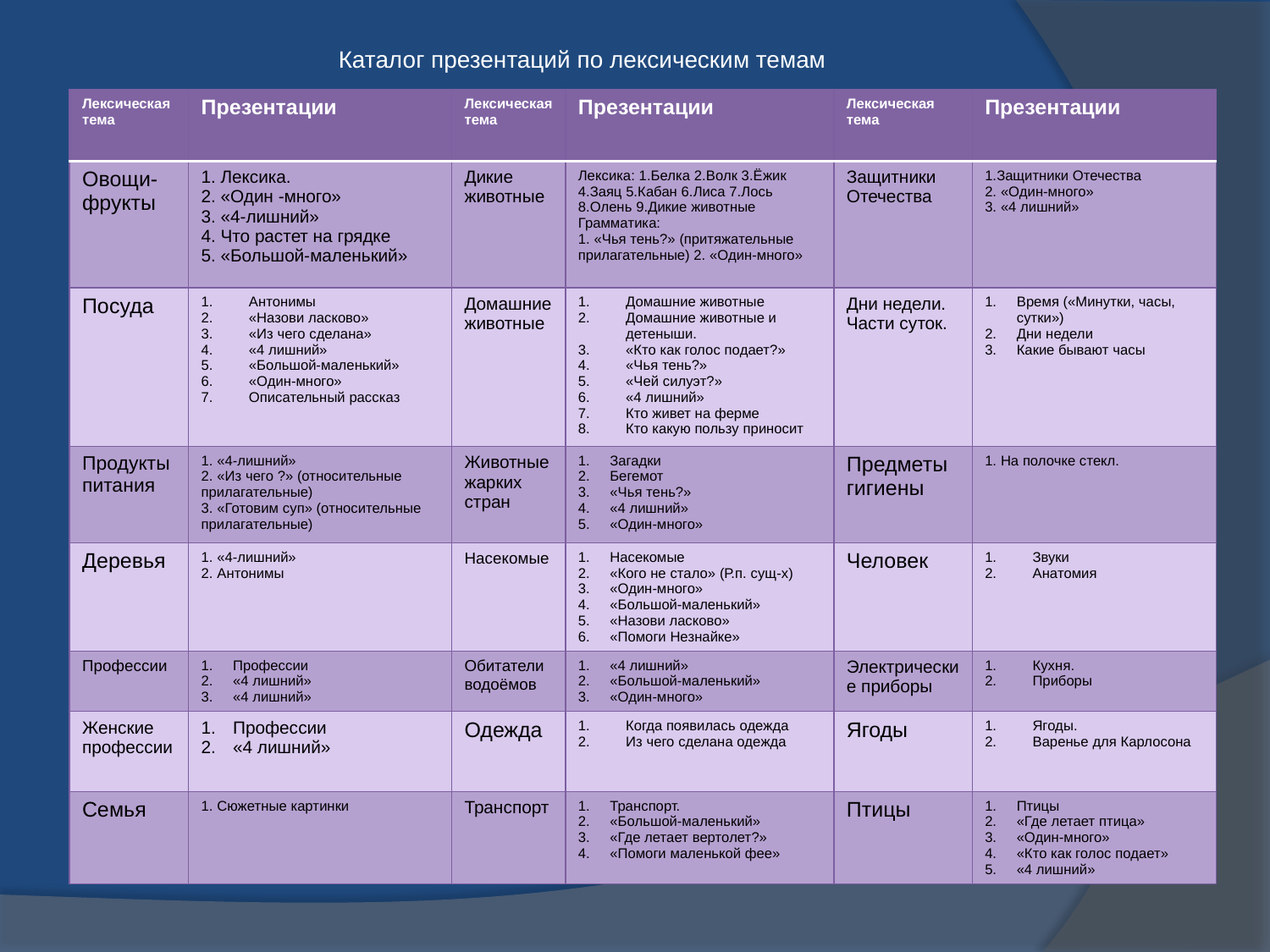

# Каталог презентаций по лексическим темам
| Лексическая тема | Презентации | Лексическая тема | Презентации | Лексическая тема | Презентации |
| --- | --- | --- | --- | --- | --- |
| Овощи-фрукты | 1. Лексика. 2. «Один -много» 3. «4-лишний» 4. Что растет на грядке 5. «Большой-маленький» | Дикие животные | Лексика: 1.Белка 2.Волк 3.Ёжик 4.Заяц 5.Кабан 6.Лиса 7.Лось 8.Олень 9.Дикие животные Грамматика: 1. «Чья тень?» (притяжательные прилагательные) 2. «Один-много» | Защитники Отечества | 1.Защитники Отечества 2. «Один-много» 3. «4 лишний» |
| Посуда | Антонимы «Назови ласково» «Из чего сделана» «4 лишний» «Большой-маленький» «Один-много» Описательный рассказ | Домашние животные | Домашние животные Домашние животные и детеныши. «Кто как голос подает?» «Чья тень?» «Чей силуэт?» «4 лишний» Кто живет на ферме Кто какую пользу приносит | Дни недели. Части суток. | Время («Минутки, часы, сутки») Дни недели Какие бывают часы |
| Продукты питания | 1. «4-лишний» 2. «Из чего ?» (относительные прилагательные) 3. «Готовим суп» (относительные прилагательные) | Животные жарких стран | Загадки Бегемот «Чья тень?» «4 лишний» «Один-много» | Предметы гигиены | 1. На полочке стекл. |
| Деревья | 1. «4-лишний» 2. Антонимы | Насекомые | Насекомые «Кого не стало» (Р.п. сущ-х) «Один-много» «Большой-маленький» «Назови ласково» «Помоги Незнайке» | Человек | Звуки Анатомия |
| Профессии | Профессии «4 лишний» «4 лишний» | Обитатели водоёмов | «4 лишний» «Большой-маленький» «Один-много» | Электрические приборы | Кухня. Приборы |
| Женские профессии | Профессии «4 лишний» | Одежда | Когда появилась одежда Из чего сделана одежда | Ягоды | Ягоды. Варенье для Карлосона |
| Семья | 1. Сюжетные картинки | Транспорт | Транспорт. «Большой-маленький» «Где летает вертолет?» «Помоги маленькой фее» | Птицы | Птицы «Где летает птица» «Один-много» «Кто как голос подает» «4 лишний» |